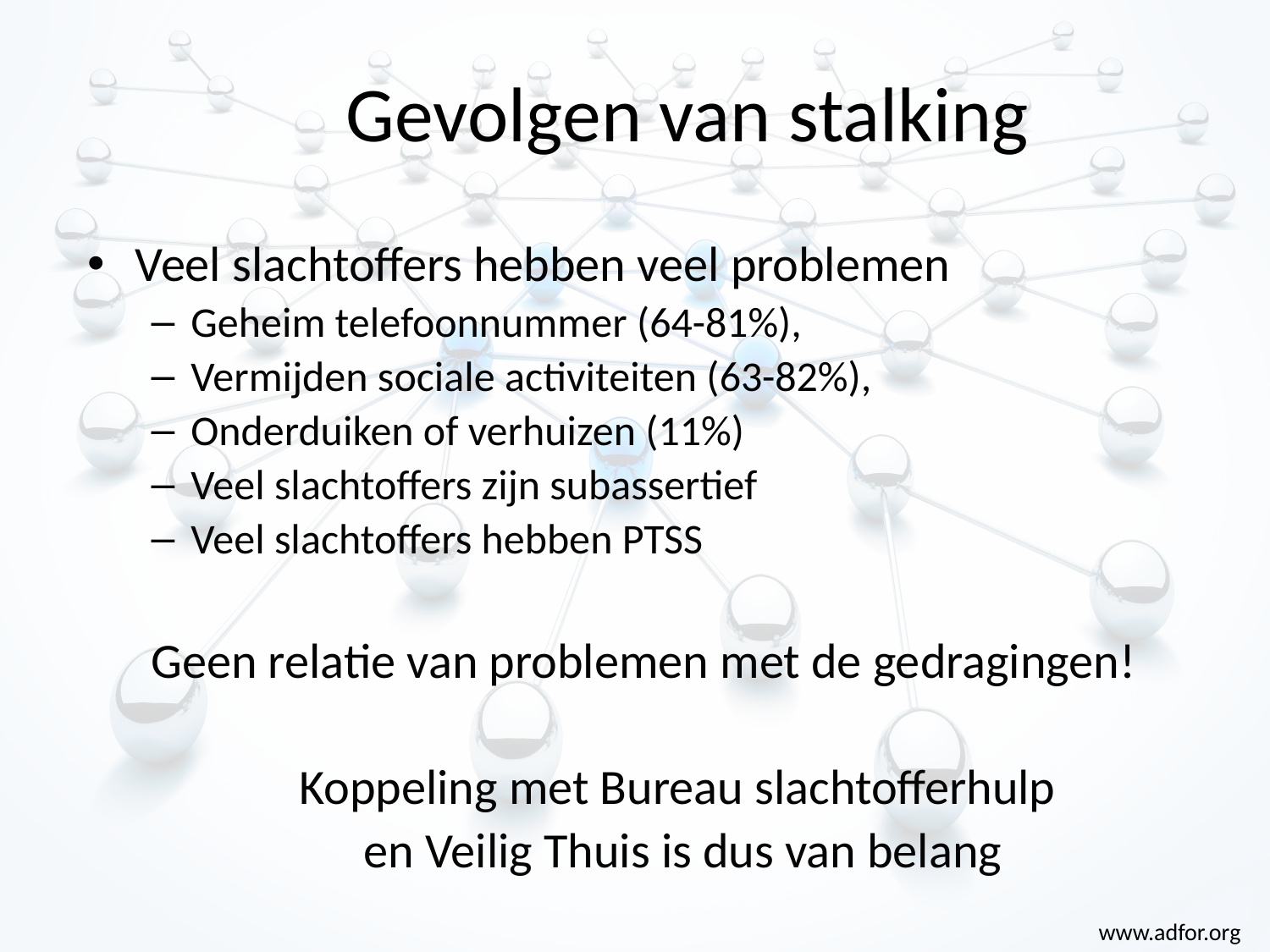

# Gevolgen van stalking
Veel slachtoffers hebben veel problemen
Geheim telefoonnummer (64-81%),
Vermijden sociale activiteiten (63-82%),
Onderduiken of verhuizen (11%)
Veel slachtoffers zijn subassertief
Veel slachtoffers hebben PTSS

Geen relatie van problemen met de gedragingen!

Koppeling met Bureau slachtofferhulp
en Veilig Thuis is dus van belang
www.adfor.org